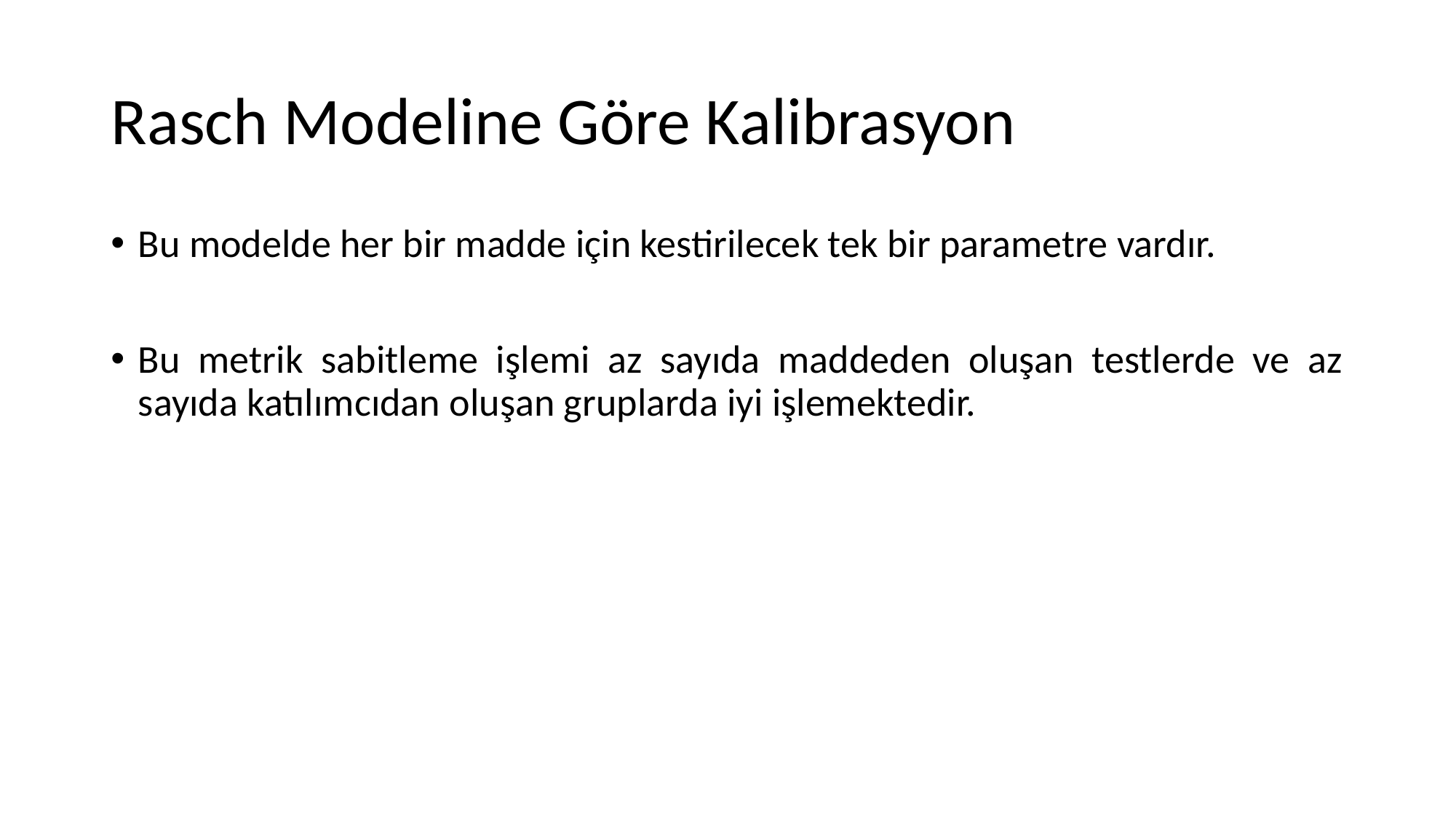

# Rasch Modeline Göre Kalibrasyon
Bu modelde her bir madde için kestirilecek tek bir parametre vardır.

Bu metrik sabitleme işlemi az sayıda maddeden oluşan testlerde ve az sayıda katılımcıdan oluşan gruplarda iyi işlemektedir.